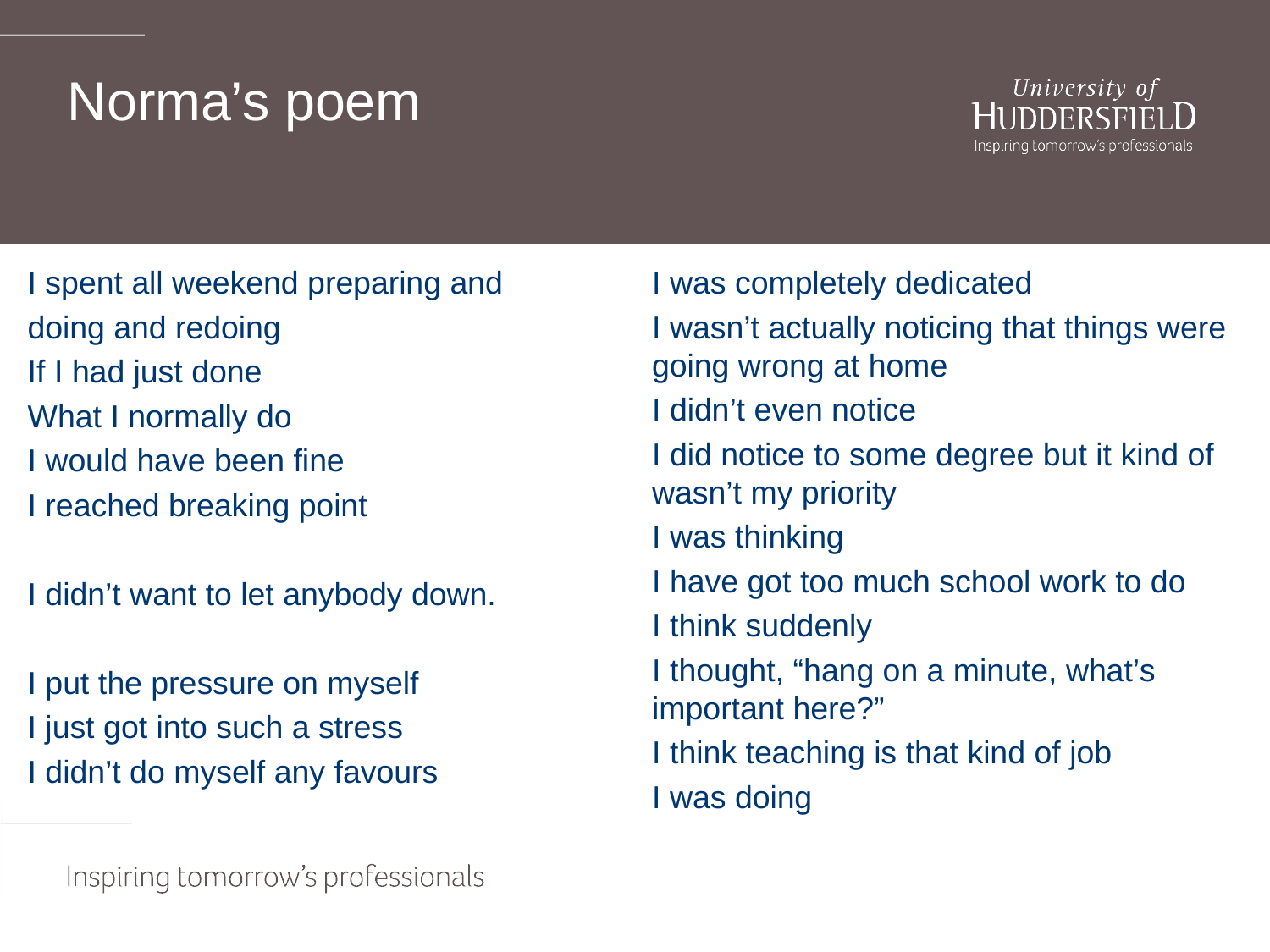

# Norma’s poem
I spent all weekend preparing and
doing and redoing
If I had just done
What I normally do
I would have been fine
I reached breaking point

I didn’t want to let anybody down.

I put the pressure on myself
I just got into such a stress
I didn’t do myself any favours

I was completely dedicated
I wasn’t actually noticing that things were going wrong at home
I didn’t even notice
I did notice to some degree but it kind of wasn’t my priority
I was thinking
I have got too much school work to do
I think suddenly
I thought, “hang on a minute, what’s important here?”
I think teaching is that kind of job
I was doing